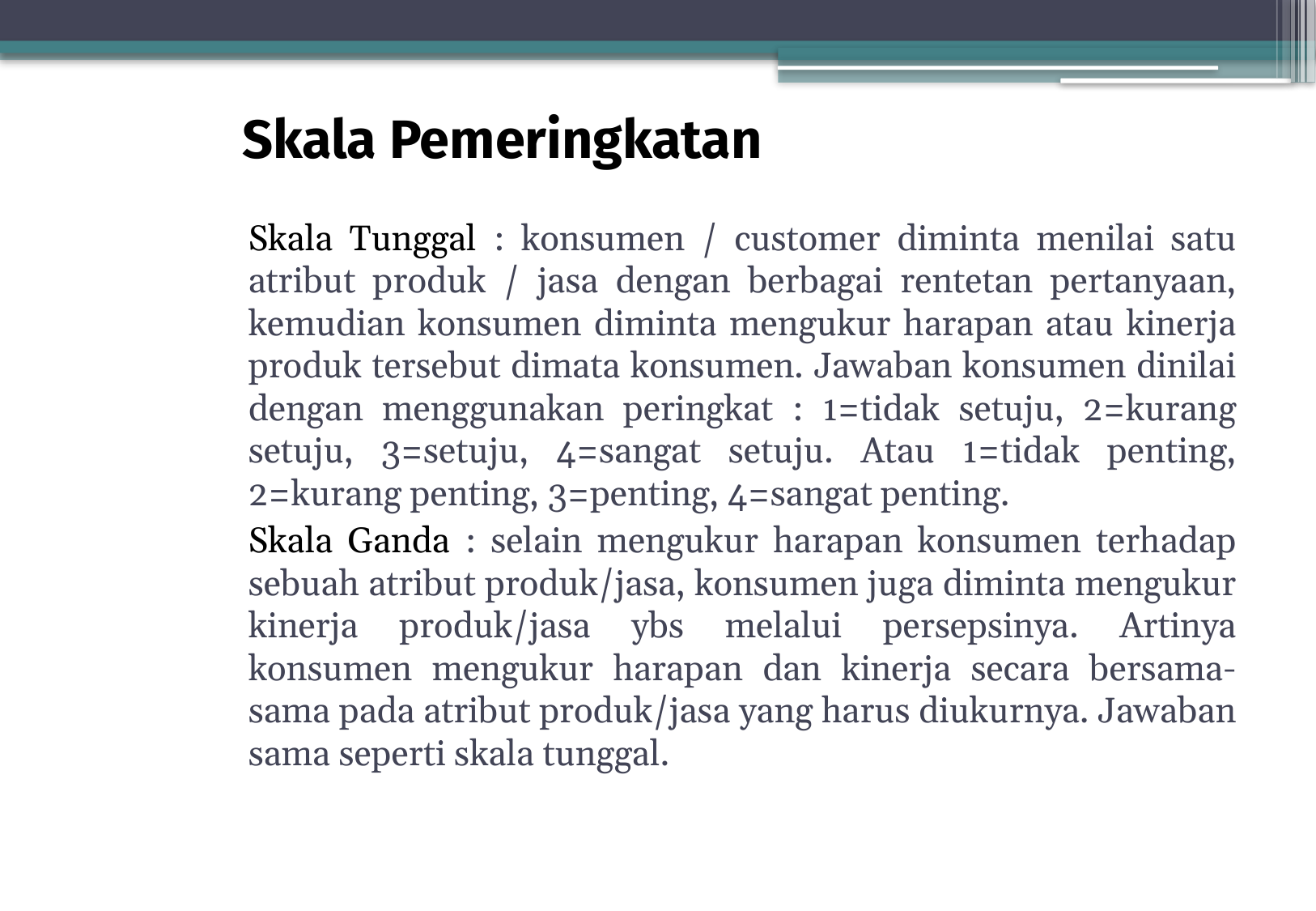

# Skala Pemeringkatan
Skala Tunggal : konsumen / customer diminta menilai satu atribut produk / jasa dengan berbagai rentetan pertanyaan, kemudian konsumen diminta mengukur harapan atau kinerja produk tersebut dimata konsumen. Jawaban konsumen dinilai dengan menggunakan peringkat : 1=tidak setuju, 2=kurang setuju, 3=setuju, 4=sangat setuju. Atau 1=tidak penting, 2=kurang penting, 3=penting, 4=sangat penting.
Skala Ganda : selain mengukur harapan konsumen terhadap sebuah atribut produk/jasa, konsumen juga diminta mengukur kinerja produk/jasa ybs melalui persepsinya. Artinya konsumen mengukur harapan dan kinerja secara bersama-sama pada atribut produk/jasa yang harus diukurnya. Jawaban sama seperti skala tunggal.